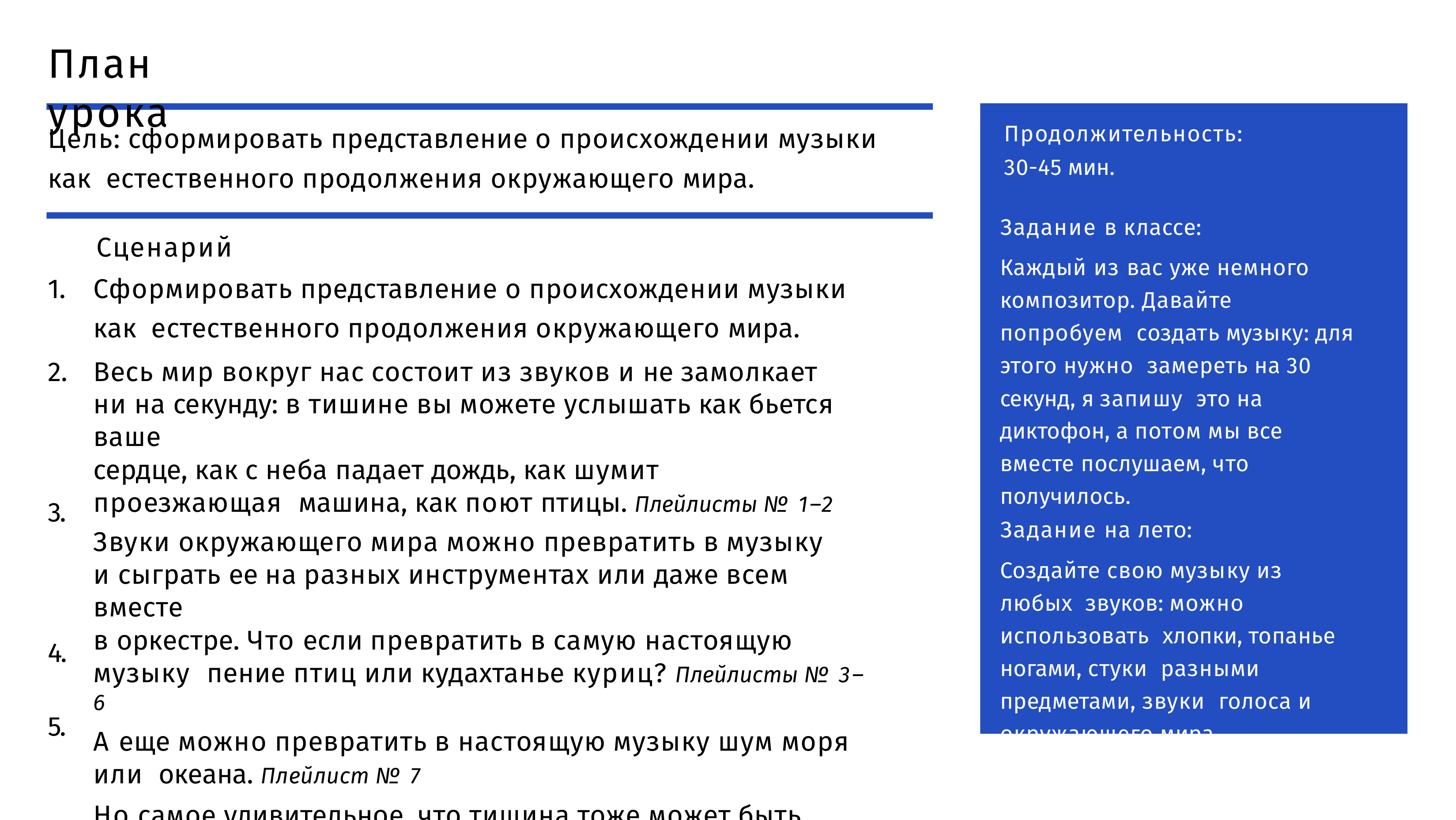

# План урока

Продолжительность:
30-45 мин.
Цель: сформировать представление о происхождении музыки как  естественного продолжения окружающего мира.
Задание в классе:
Каждый из вас уже немного  композитор. Давайте попробуем  создать музыку: для этого нужно  замереть на 30 секунд, я запишу  это на диктофон, а потом мы все  вместе послушаем, что  получилось.

Сценарий
Сформировать представление о происхождении музыки как  естественного продолжения окружающего мира.
Весь мир вокруг нас состоит из звуков и не замолкает
ни на секунду: в тишине вы можете услышать как бьется ваше
сердце, как с неба падает дождь, как шумит проезжающая  машина, как поют птицы. Плейлисты № 1–2
Звуки окружающего мира можно превратить в музыку
и сыграть ее на разных инструментах или даже всем вместе
в оркестре. Что если превратить в самую настоящую музыку  пение птиц или кудахтанье куриц? Плейлисты № 3–6
А еще можно превратить в настоящую музыку шум моря или  океана. Плейлист № 7
Но самое удивительное, что тишина тоже может быть музыкой.
Плейлист № 8
3.
Задание на лето:
Создайте свою музыку из любых  звуков: можно использовать  хлопки, топанье ногами, стуки  разными предметами, звуки  голоса и окружающего мира.
4.
5.